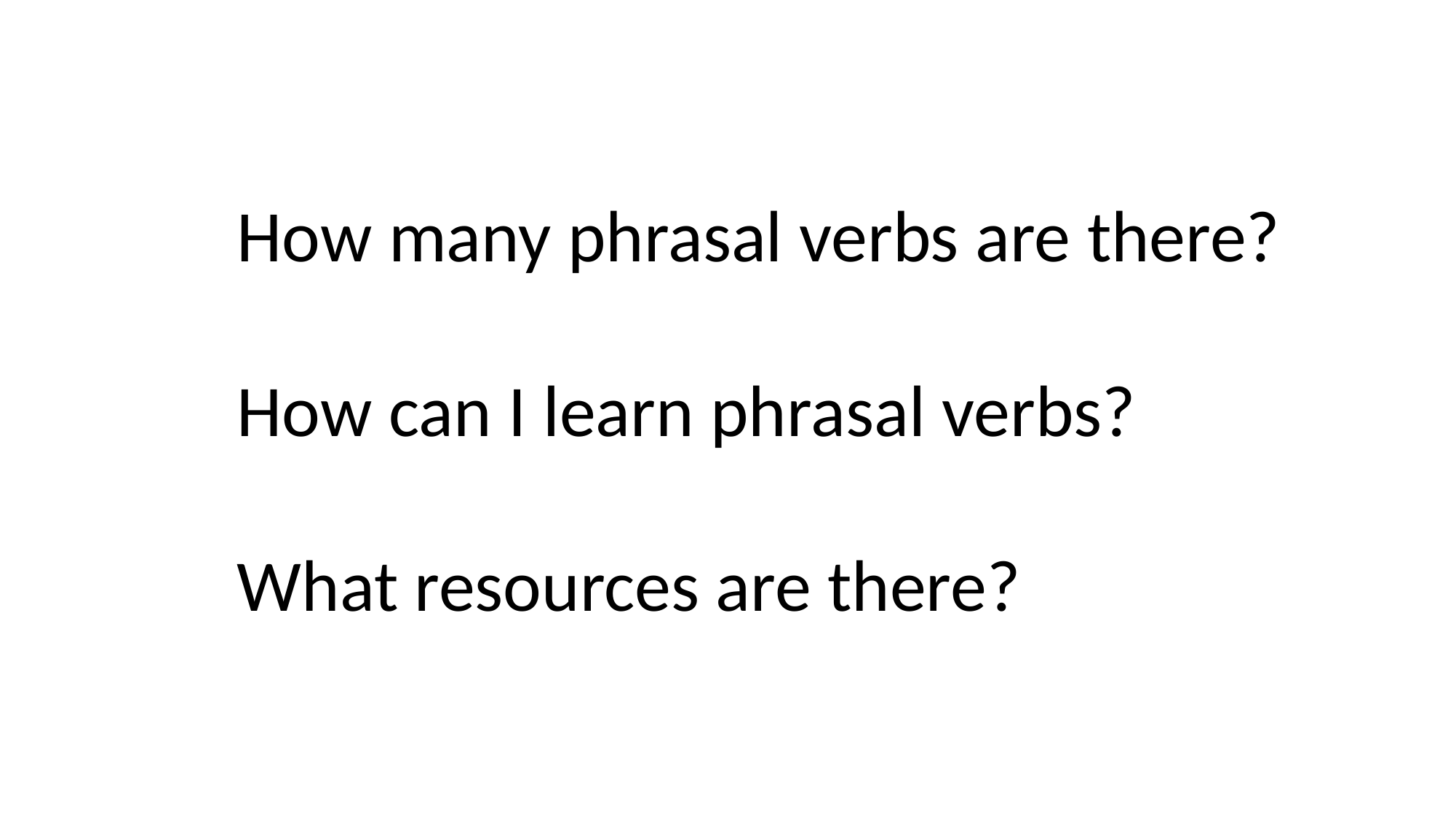

How many phrasal verbs are there?

How can I learn phrasal verbs?

What resources are there?